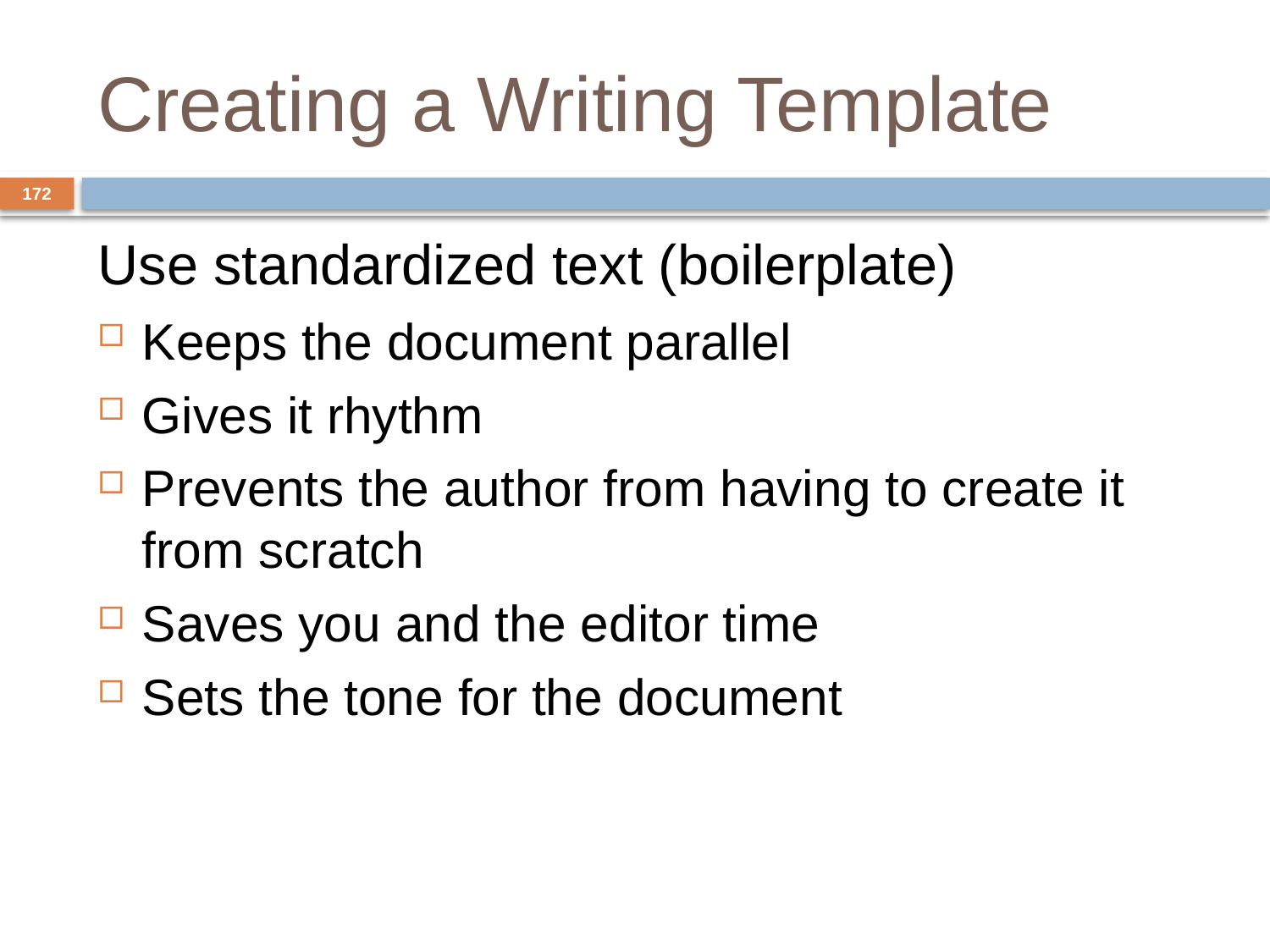

# Creating a Writing Template
172
Use standardized text (boilerplate)
Keeps the document parallel
Gives it rhythm
Prevents the author from having to create it from scratch
Saves you and the editor time
Sets the tone for the document